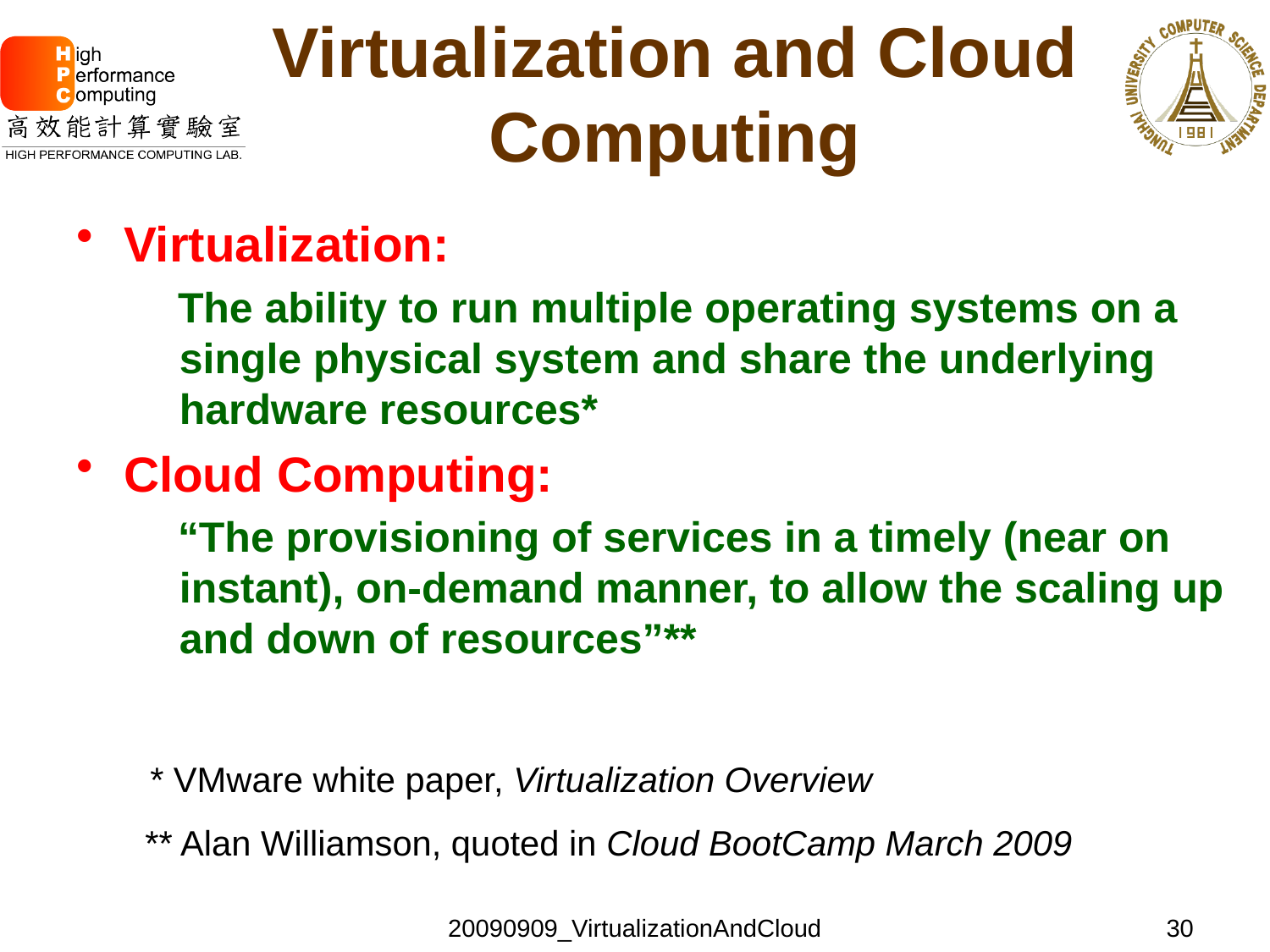

# Virtualization and Cloud Computing
Virtualization:
The ability to run multiple operating systems on a single physical system and share the underlying hardware resources*
Cloud Computing:
“The provisioning of services in a timely (near on instant), on-demand manner, to allow the scaling up and down of resources”**
* VMware white paper, Virtualization Overview
** Alan Williamson, quoted in Cloud BootCamp March 2009
20090909_VirtualizationAndCloud
30